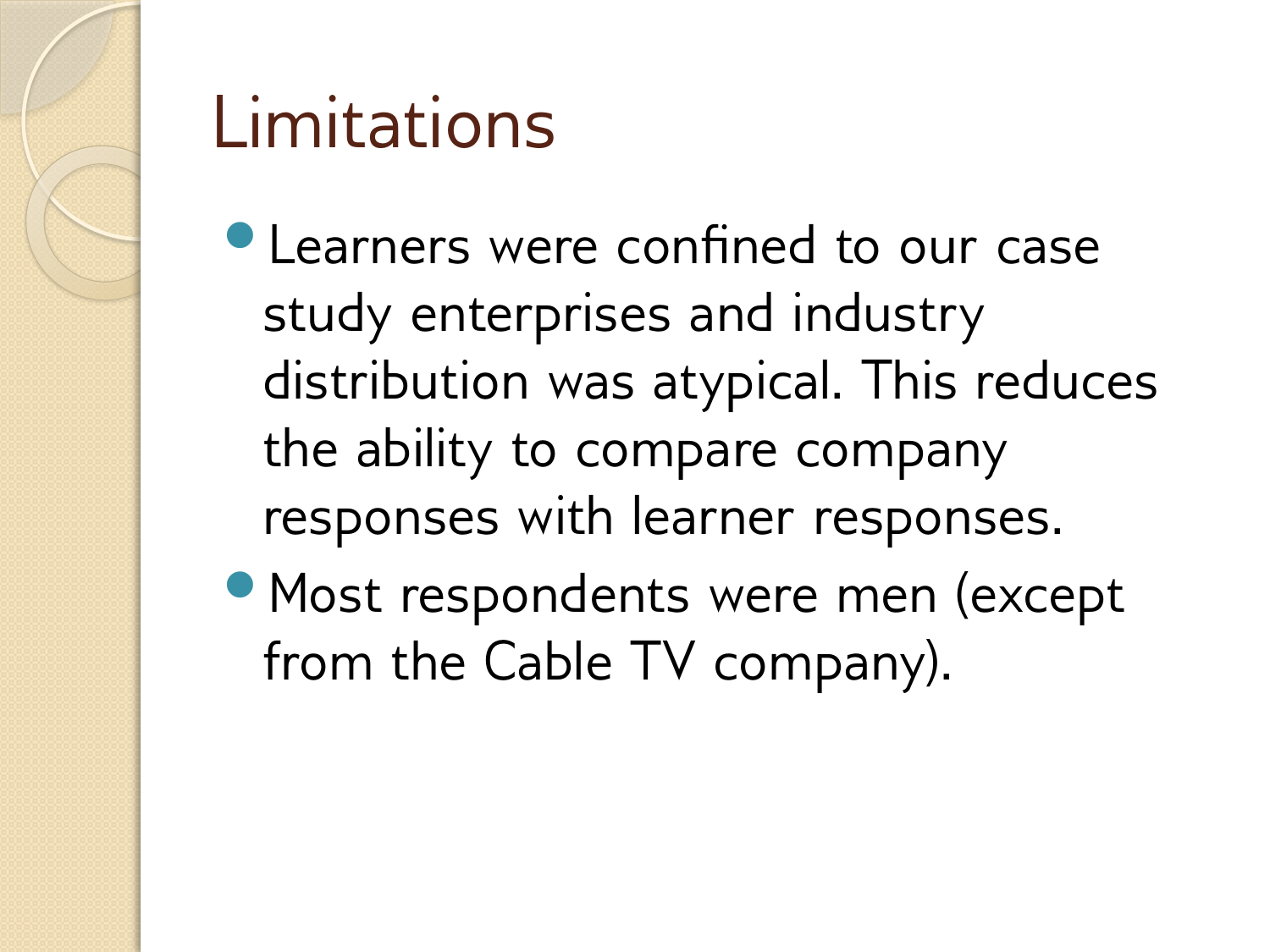

# Limitations
Learners were confined to our case study enterprises and industry distribution was atypical. This reduces the ability to compare company responses with learner responses.
Most respondents were men (except from the Cable TV company).